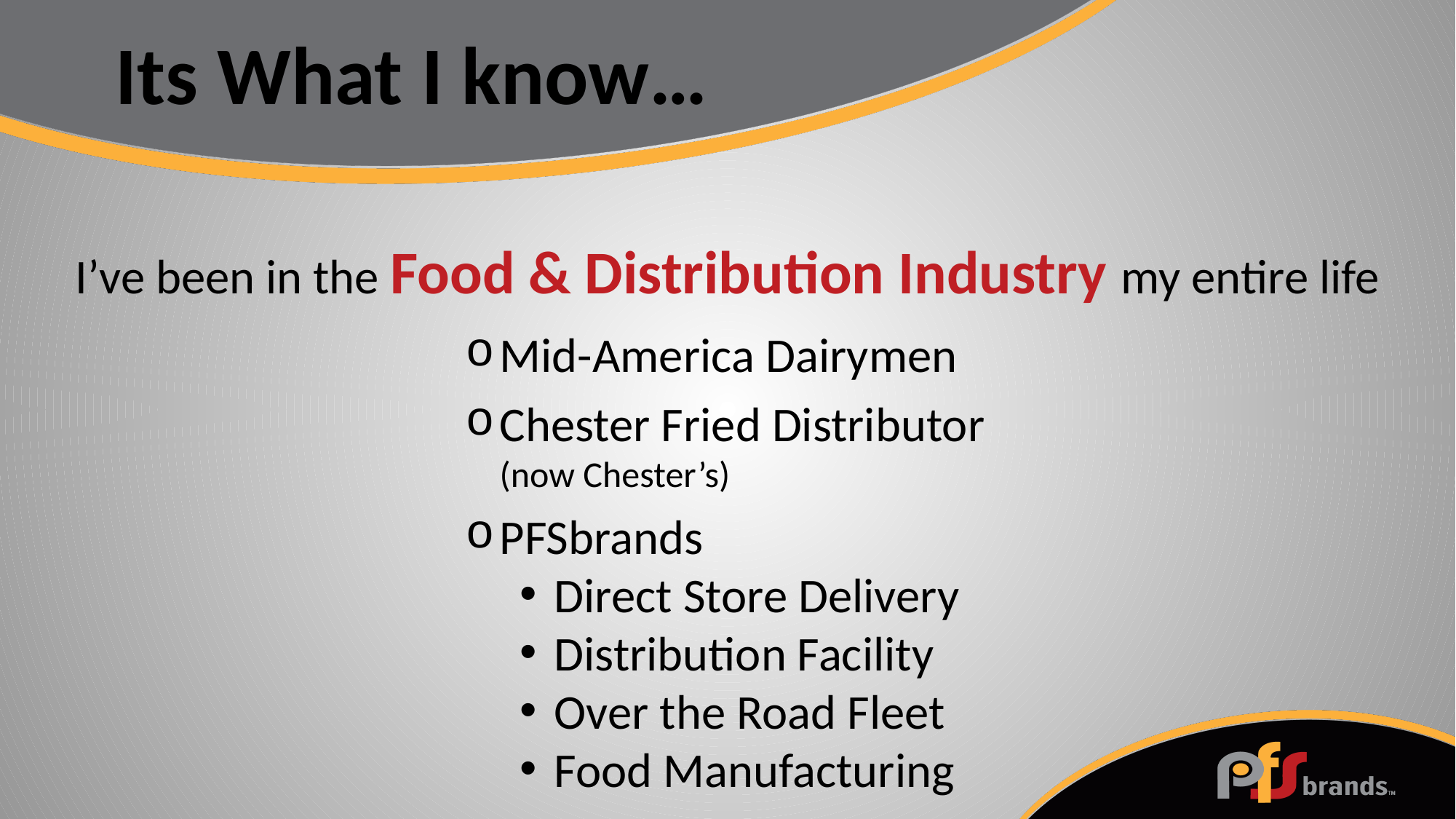

Its What I know…
I’ve been in the Food & Distribution Industry my entire life
Mid-America Dairymen

Chester Fried Distributor (now Chester’s)

PFSbrands
Direct Store Delivery
Distribution Facility
Over the Road Fleet
Food Manufacturing